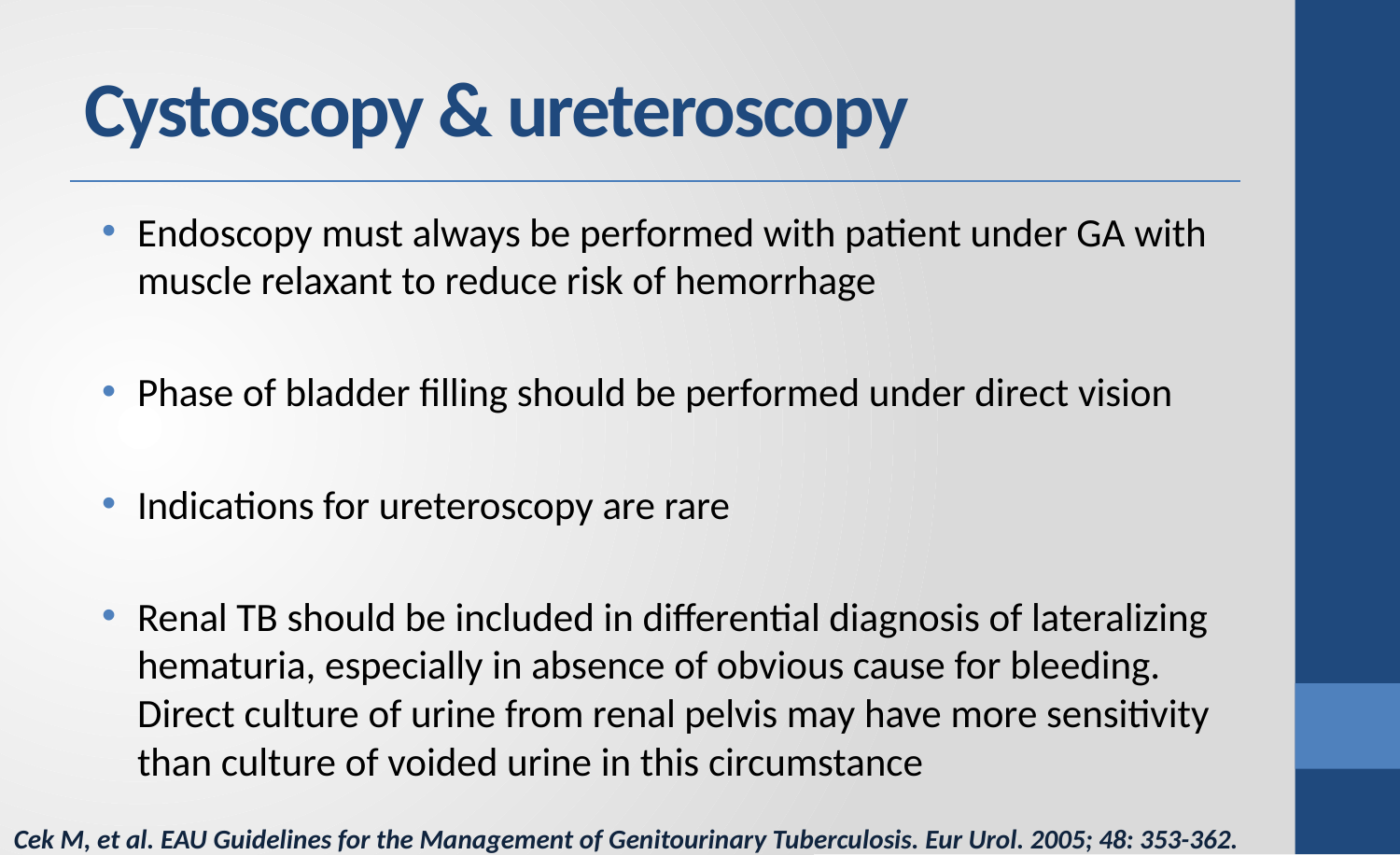

# Cystoscopy & ureteroscopy
Endoscopy must always be performed with patient under GA with muscle relaxant to reduce risk of hemorrhage

Phase of bladder filling should be performed under direct vision

Indications for ureteroscopy are rare

Renal TB should be included in differential diagnosis of lateralizing hematuria, especially in absence of obvious cause for bleeding. Direct culture of urine from renal pelvis may have more sensitivity than culture of voided urine in this circumstance
Cek M, et al. EAU Guidelines for the Management of Genitourinary Tuberculosis. Eur Urol. 2005; 48: 353-362.